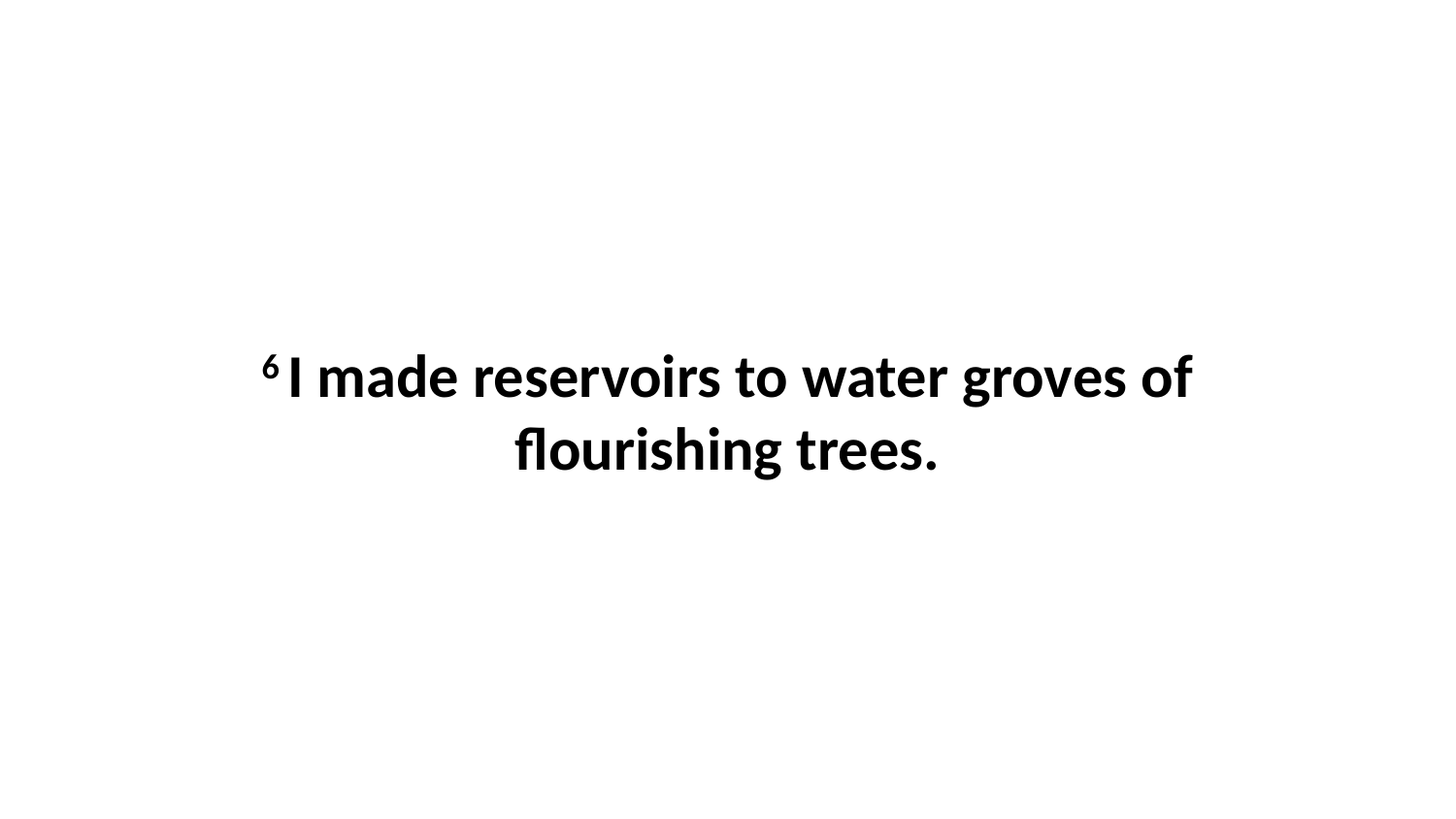

6 I made reservoirs to water groves of flourishing trees.